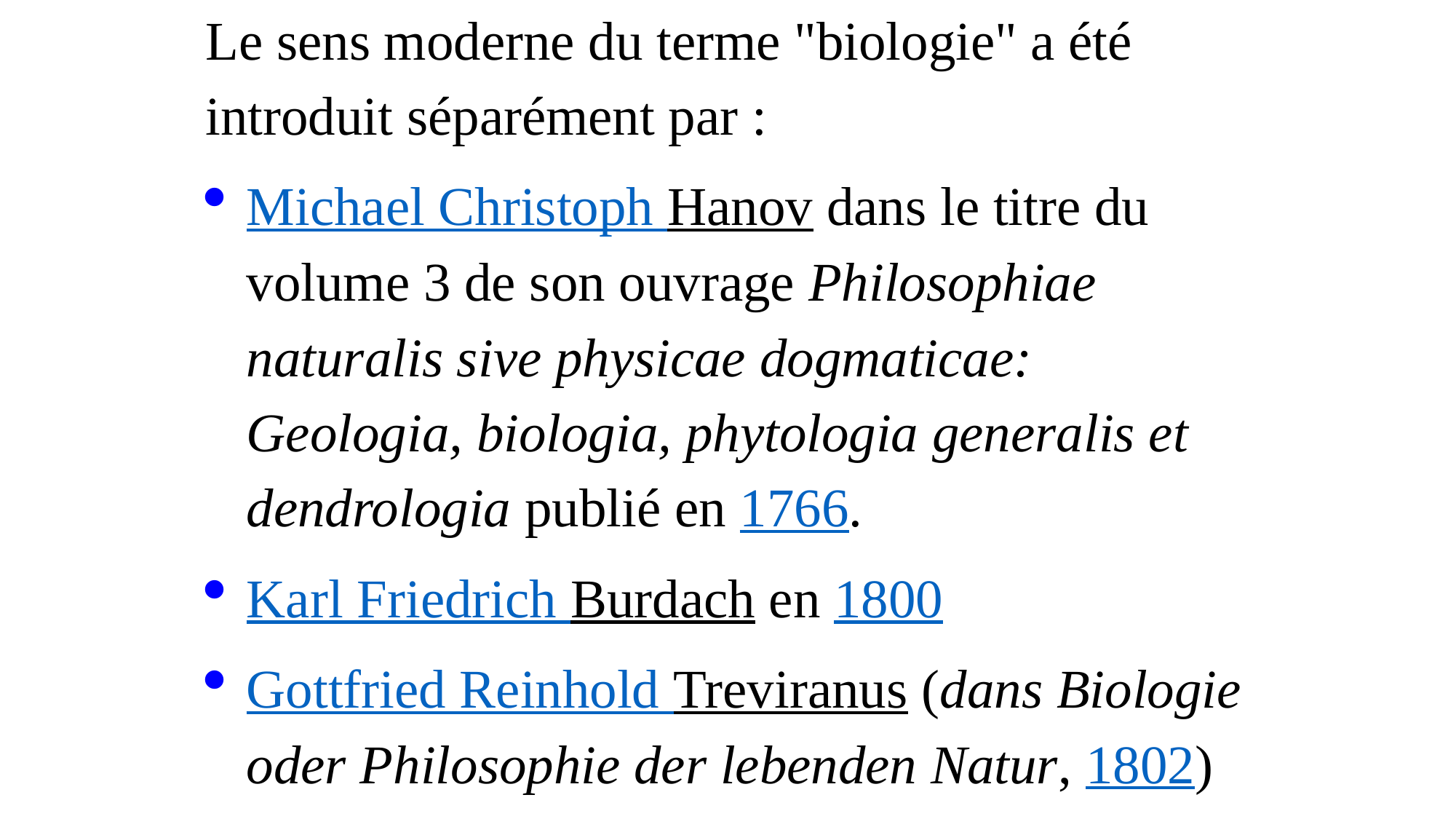

Le sens moderne du terme "biologie" a été introduit séparément par :
Michael Christoph Hanov dans le titre du volume 3 de son ouvrage Philosophiae naturalis sive physicae dogmaticae: Geologia, biologia, phytologia generalis et dendrologia publié en 1766.
Karl Friedrich Burdach en 1800
Gottfried Reinhold Treviranus (dans Biologie oder Philosophie der lebenden Natur, 1802)